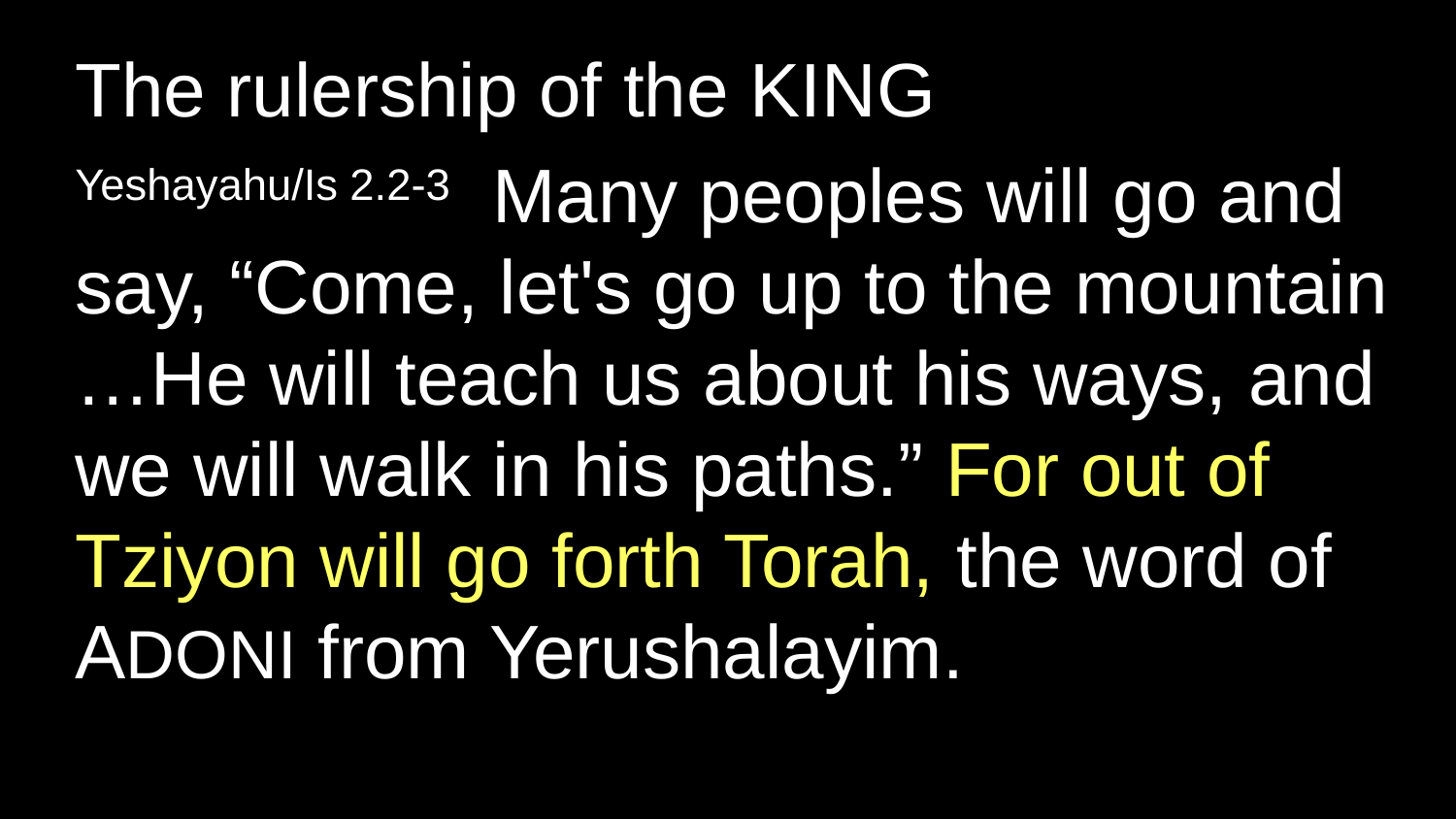

The rulership of the KING
Yeshayahu/Is 2.2-3  Many peoples will go and say, “Come, let's go up to the mountain …He will teach us about his ways, and we will walk in his paths.” For out of Tziyon will go forth Torah, the word of ADONI from Yerushalayim.